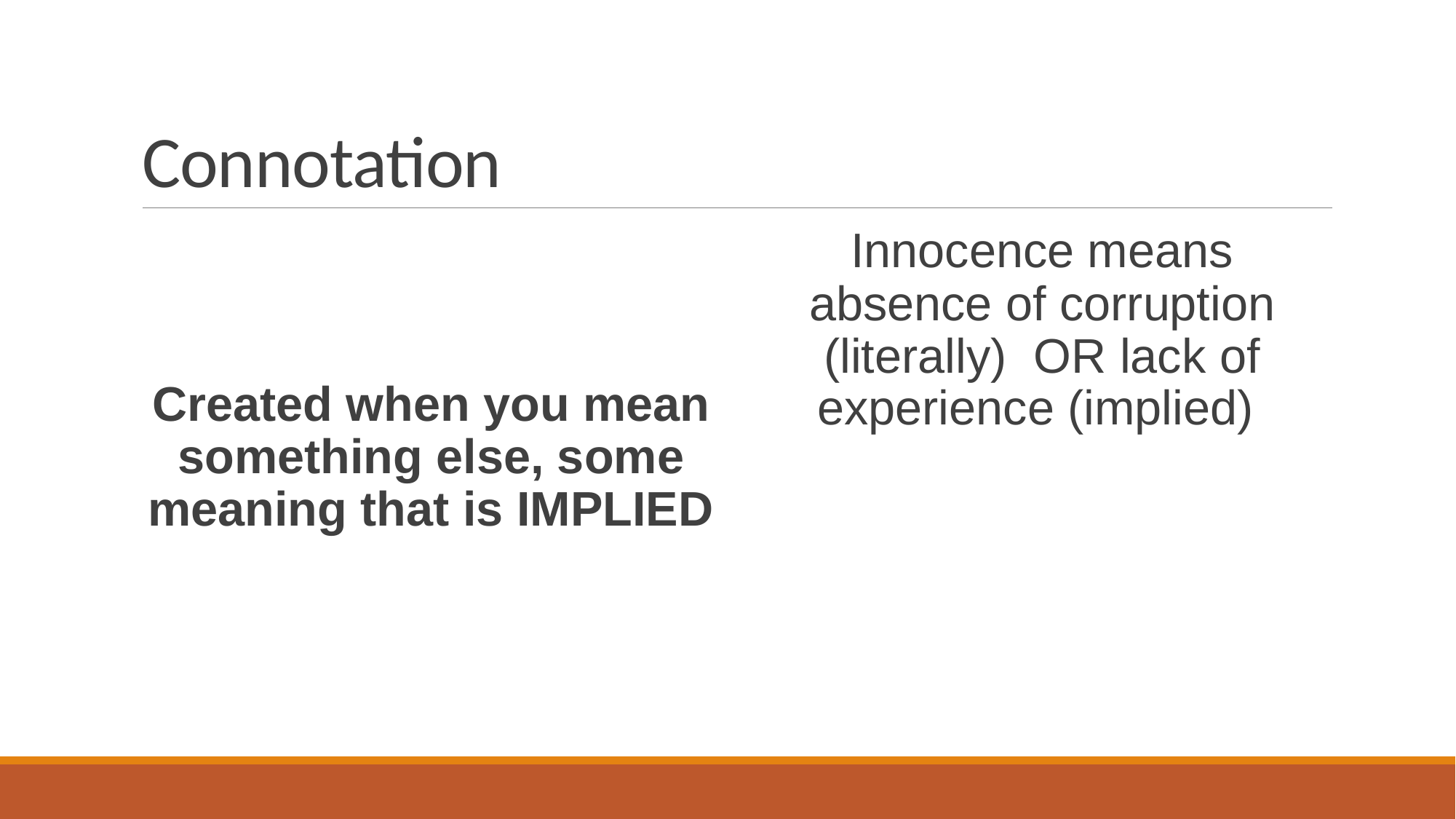

# Connotation

Created when you mean something else, some meaning that is IMPLIED
Innocence means absence of corruption (literally)  OR lack of experience (implied)